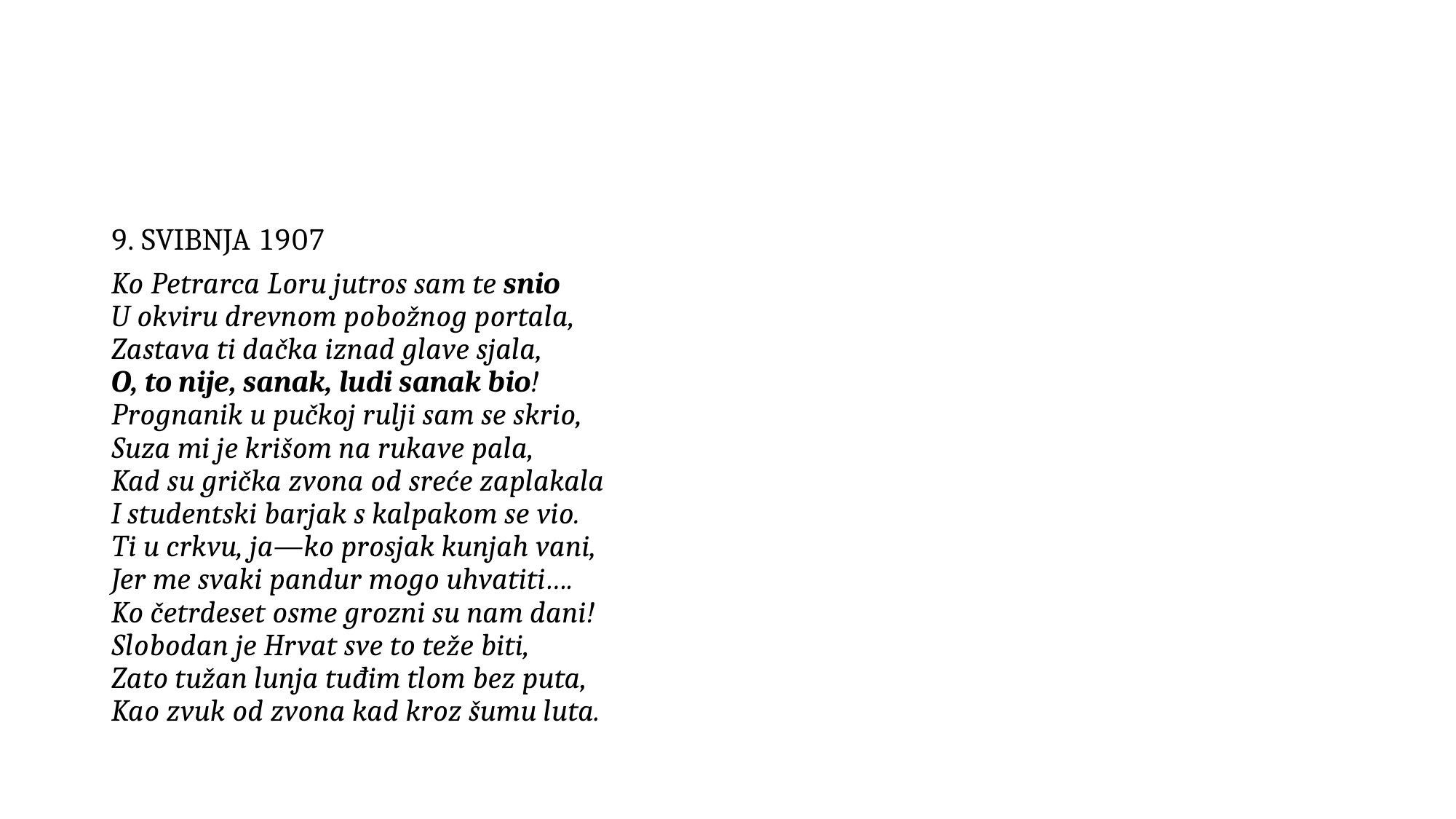

9. SVIBNJA 1907
Ko Petrarca Loru jutros sam te snio 
U okviru drevnom pobožnog portala, 
Zastava ti dačka iznad glave sjala, 
O, to nije, sanak, ludi sanak bio! 
Prognanik u pučkoj rulji sam se skrio, 
Suza mi je krišom na rukave pala, 
Kad su grička zvona od sreće zaplakala 
I studentski barjak s kalpakom se vio. 
Ti u crkvu, ja—ko prosjak kunjah vani, 
Jer me svaki pandur mogo uhvatiti…. 
Ko četrdeset osme grozni su nam dani! 
Slobodan je Hrvat sve to teže biti, 
Zato tužan lunja tuđim tlom bez puta, 
Kao zvuk od zvona kad kroz šumu luta.